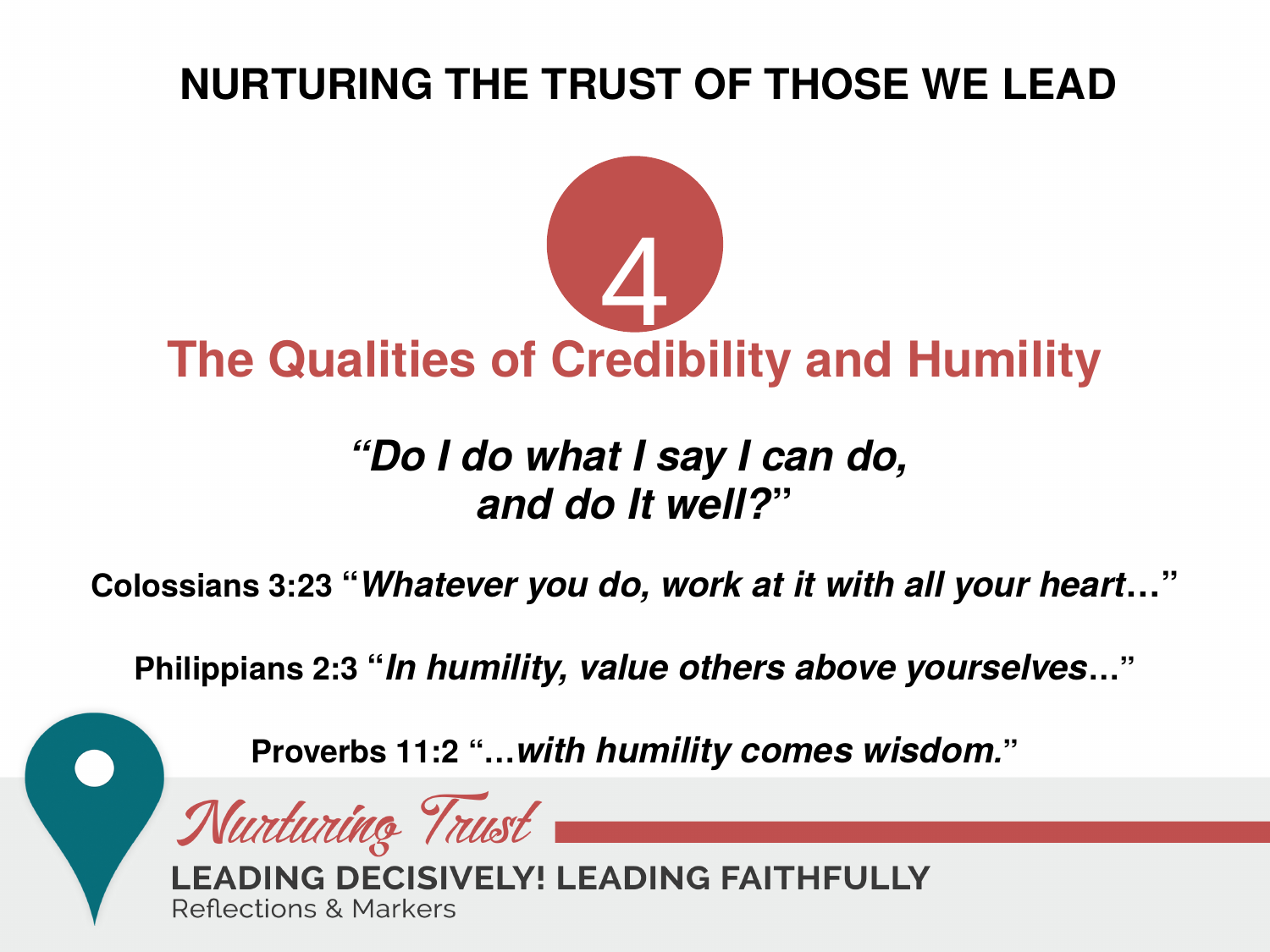

# Nurturing the trust of those we lead

4
The Qualities of Credibility and Humility

“Do I do what I say I can do,
and do It well?”

Colossians 3:23 “Whatever you do, work at it with all your heart…”

Philippians 2:3 “In humility, value others above yourselves…”

Proverbs 11:2 “…with humility comes wisdom.”